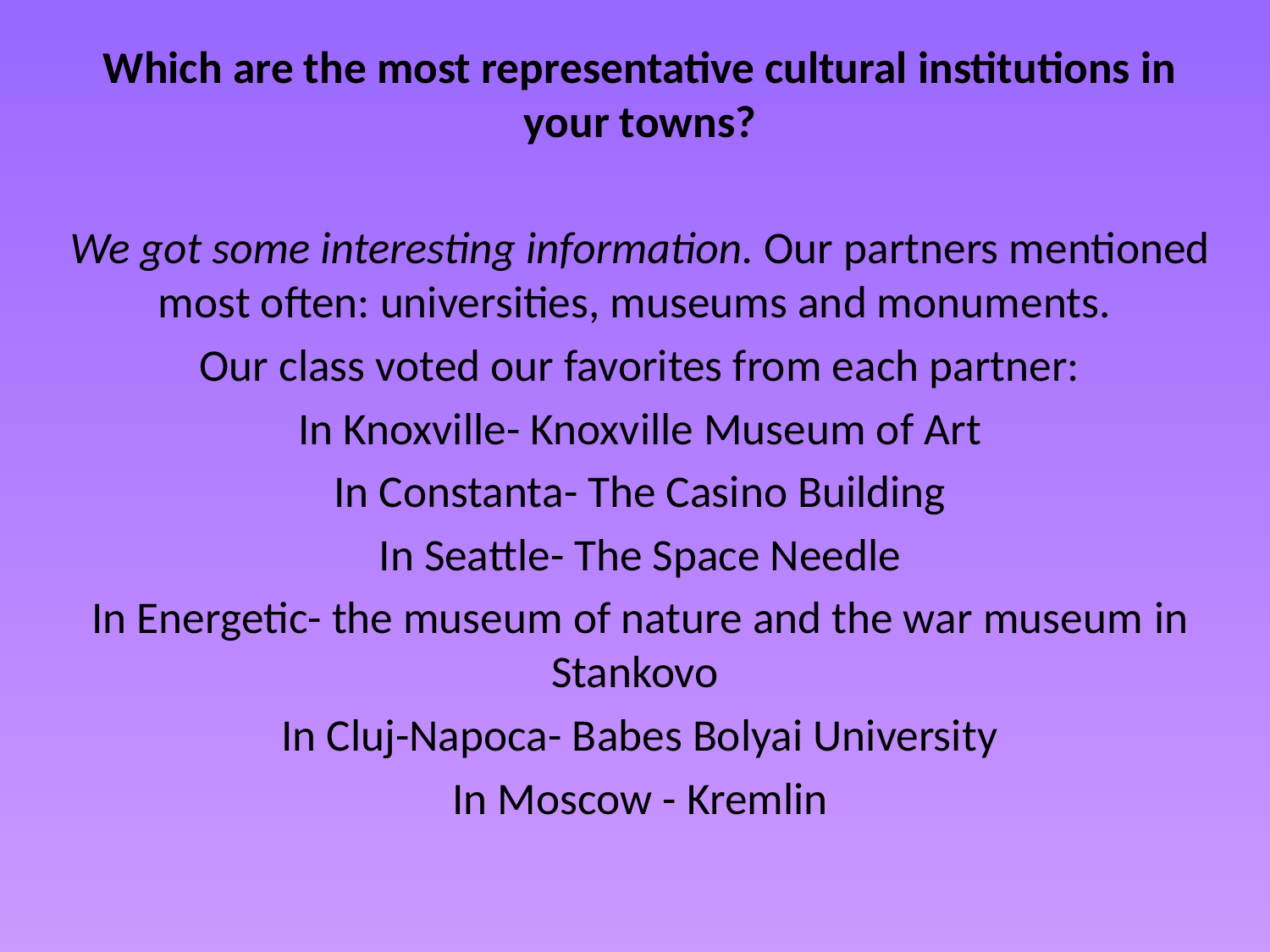

Which are the most representative cultural institutions in your towns?

We got some interesting information. Our partners mentioned most often: universities, museums and monuments.
Our class voted our favorites from each partner:
In Knoxville- Knoxville Museum of Art
In Constanta- The Casino Building
In Seattle- The Space Needle
In Energetic- the museum of nature and the war museum in Stankovo
In Cluj-Napoca- Babes Bolyai University
In Moscow - Kremlin